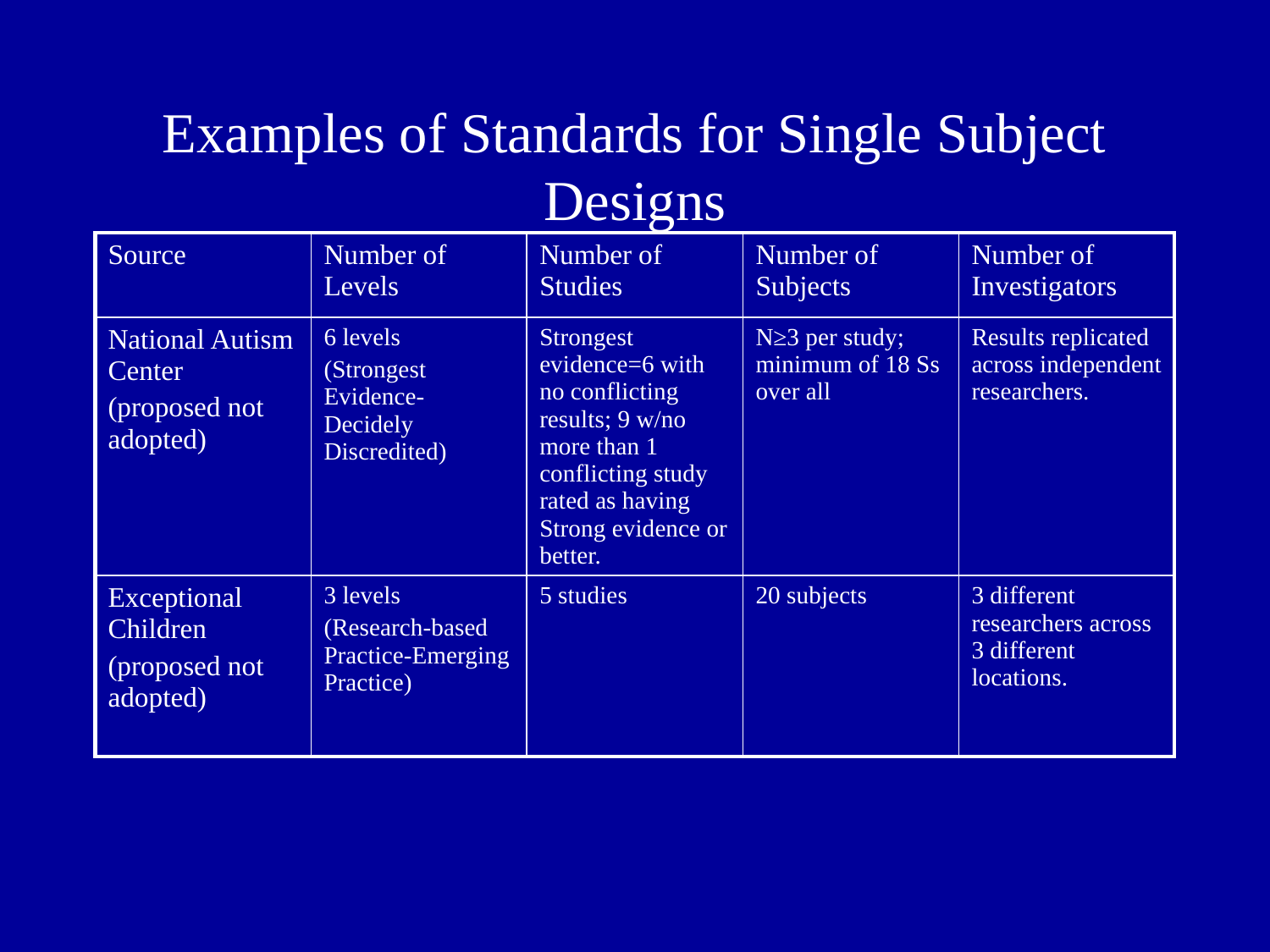

# Examples of Standards for Single Subject Designs
| Source | Number of Levels | Number of Studies | Number of Subjects | Number of Investigators |
| --- | --- | --- | --- | --- |
| National Autism Center (proposed not adopted) | 6 levels (Strongest Evidence-Decidely Discredited) | Strongest evidence=6 with no conflicting results; 9 w/no more than 1 conflicting study rated as having Strong evidence or better. | N≥3 per study; minimum of 18 Ss over all | Results replicated across independent researchers. |
| Exceptional Children (proposed not adopted) | 3 levels (Research-based Practice-Emerging Practice) | 5 studies | 20 subjects | 3 different researchers across 3 different locations. |